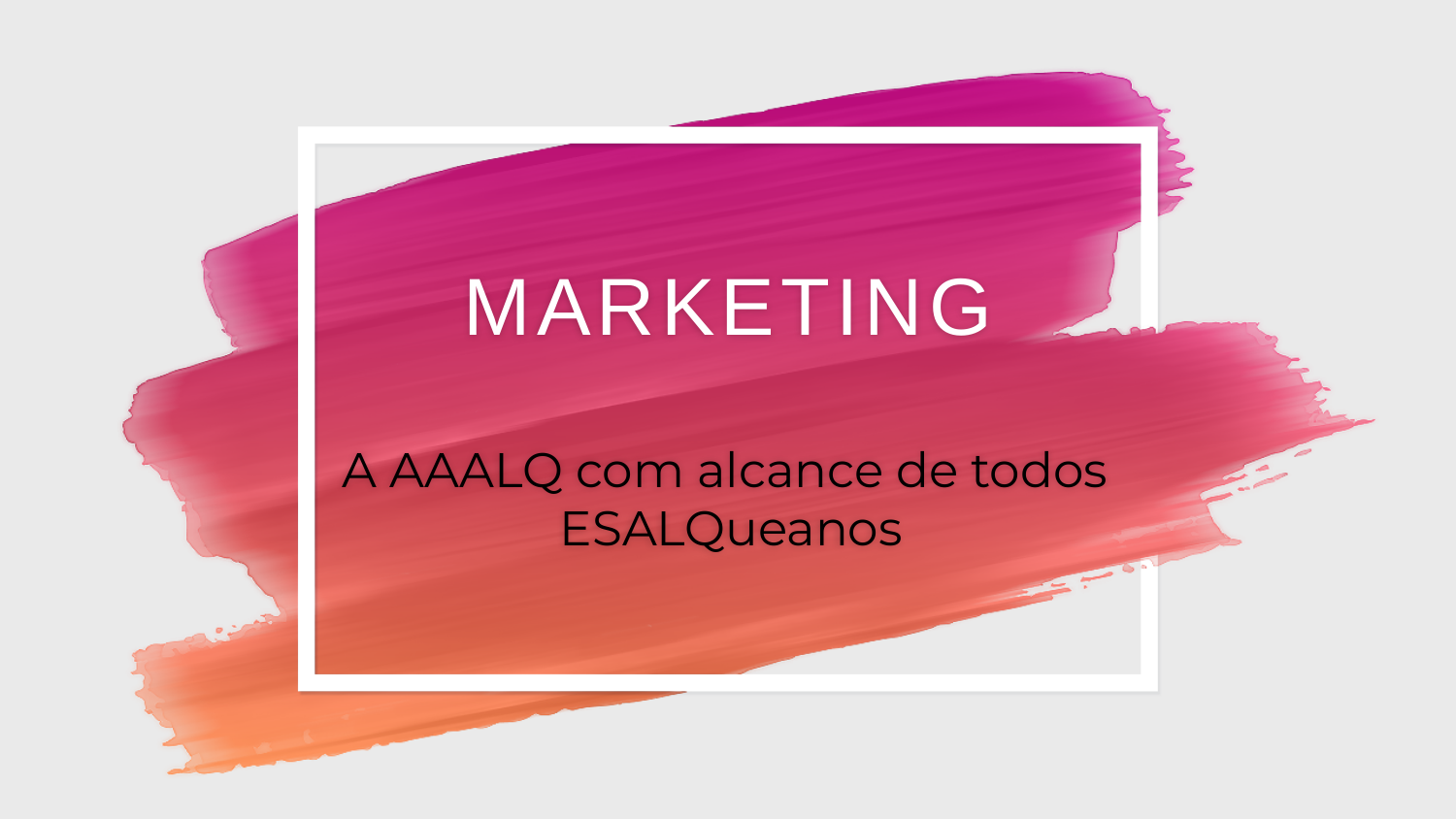

# MARKETING A AAALQ com alcance de todos  ESALQueanos